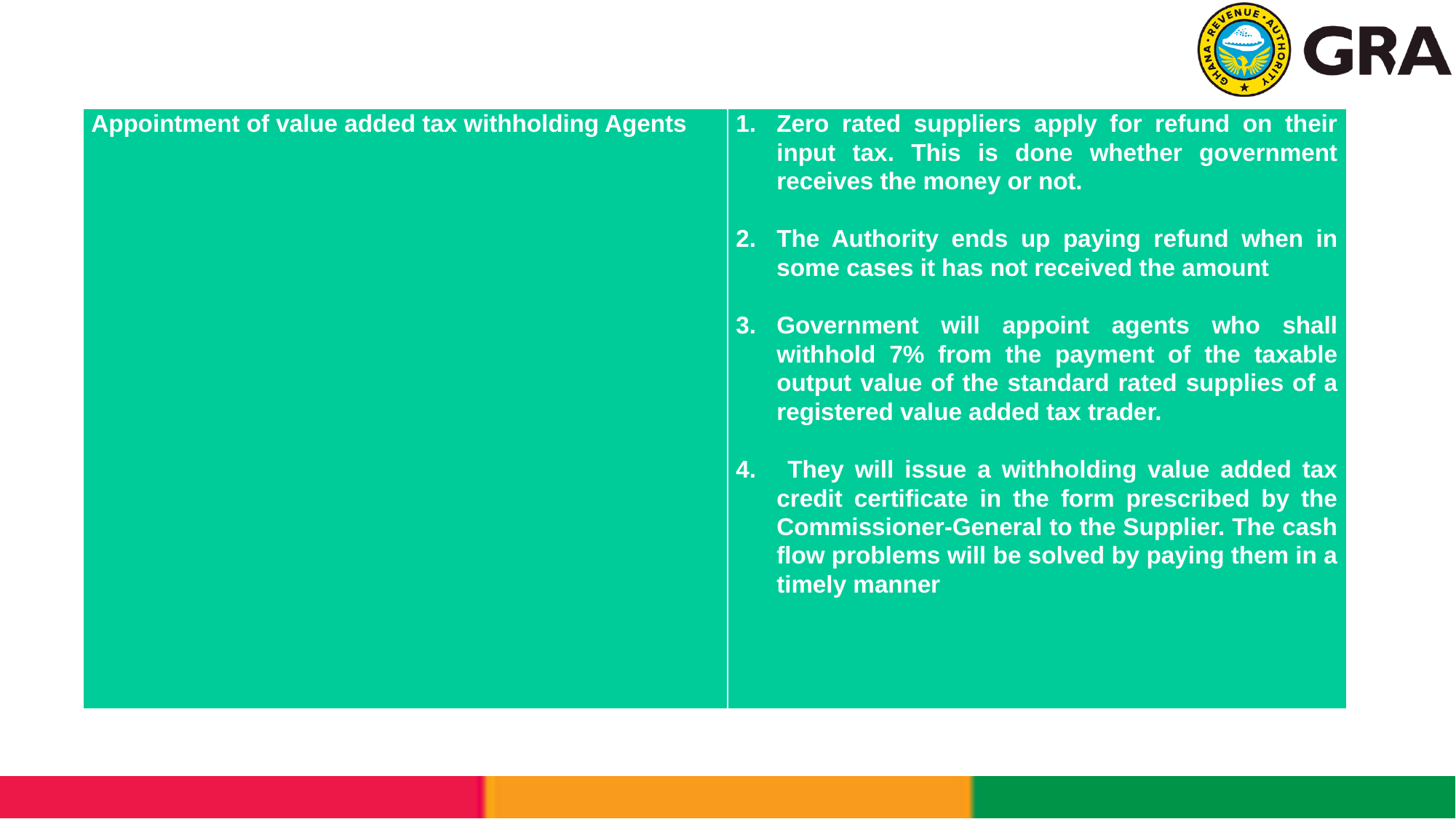

| Appointment of value added tax withholding Agents | Zero rated suppliers apply for refund on their input tax. This is done whether government receives the money or not. The Authority ends up paying refund when in some cases it has not received the amount Government will appoint agents who shall withhold 7% from the payment of the taxable output value of the standard rated supplies of a registered value added tax trader. They will issue a withholding value added tax credit certificate in the form prescribed by the Commissioner-General to the Supplier. The cash flow problems will be solved by paying them in a timely manner |
| --- | --- |